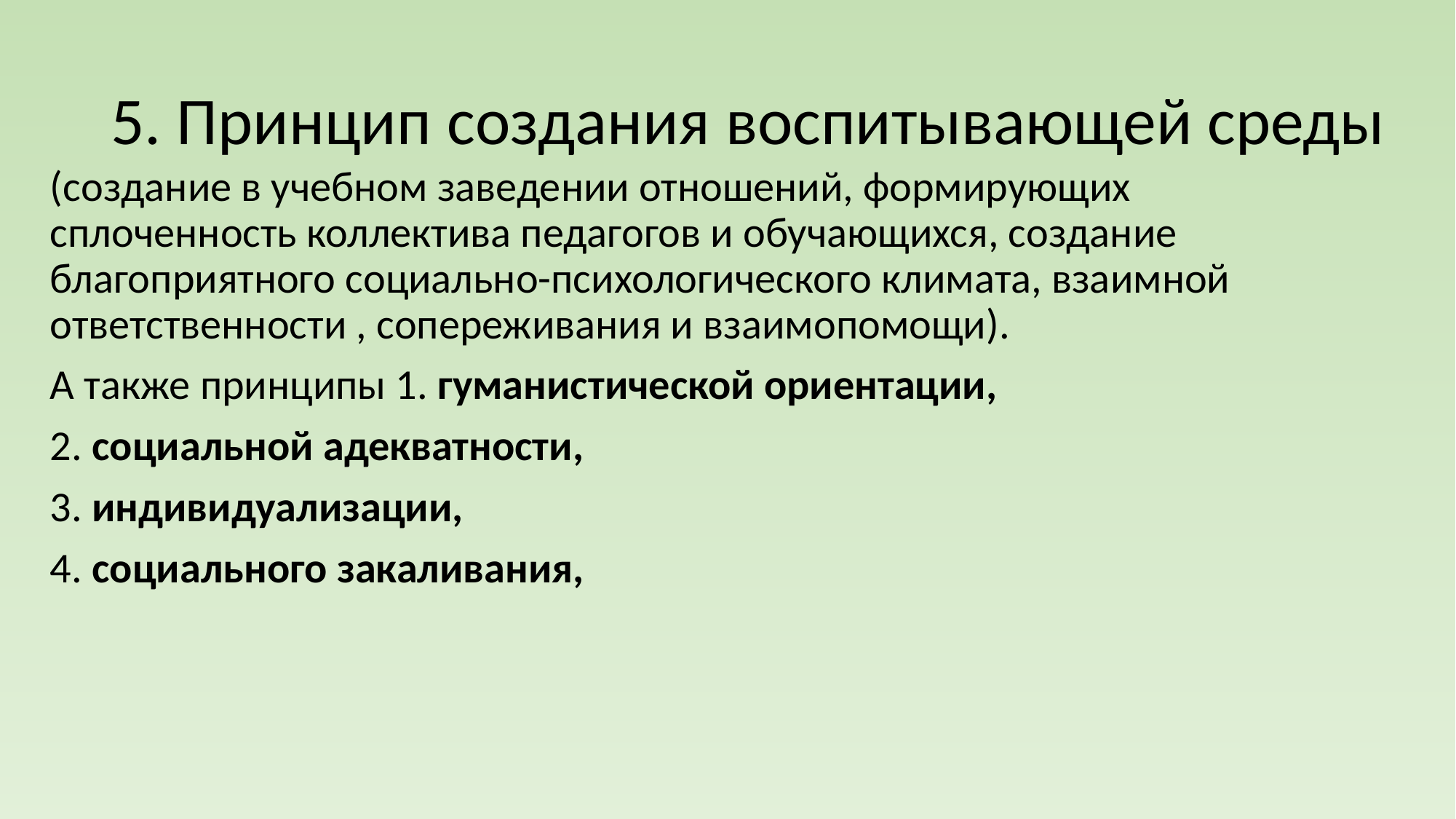

# 5. Принцип создания воспитывающей среды
(создание в учебном заведении отношений, формирующих сплоченность коллектива педагогов и обучающихся, создание благоприятного социально-психологического климата, взаимной ответственности , сопереживания и взаимопомощи).
А также принципы 1. гуманистической ориентации,
2. социальной адекватности,
3. индивидуализации,
4. социального закаливания,